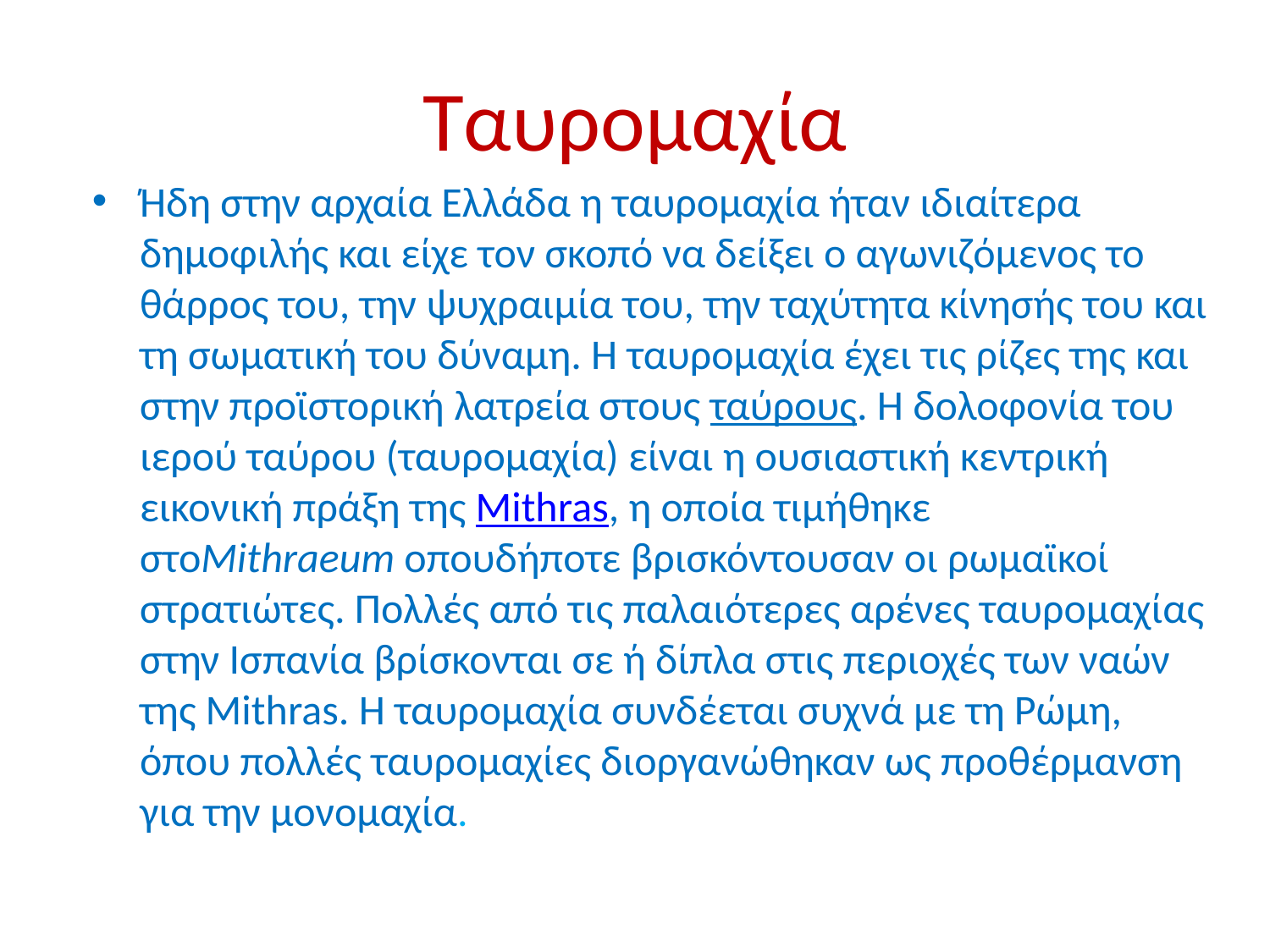

# Ταυρομαχία
Ήδη στην αρχαία Ελλάδα η ταυρομαχία ήταν ιδιαίτερα δημοφιλής και είχε τον σκοπό να δείξει ο αγωνιζόμενος το θάρρος του, την ψυχραιμία του, την ταχύτητα κίνησής του και τη σωματική του δύναμη. Η ταυρομαχία έχει τις ρίζες της και στην προϊστορική λατρεία στους ταύρους. Η δολοφονία του ιερού ταύρου (ταυρομαχία) είναι η ουσιαστική κεντρική εικονική πράξη της Mithras, η οποία τιμήθηκε στοMithraeum οπουδήποτε βρισκόντουσαν οι ρωμαϊκοί στρατιώτες. Πολλές από τις παλαιότερες αρένες ταυρομαχίας στην Ισπανία βρίσκονται σε ή δίπλα στις περιοχές των ναών της Mithras. Η ταυρομαχία συνδέεται συχνά με τη Ρώμη, όπου πολλές ταυρομαχίες διοργανώθηκαν ως προθέρμανση για την μονομαχία.